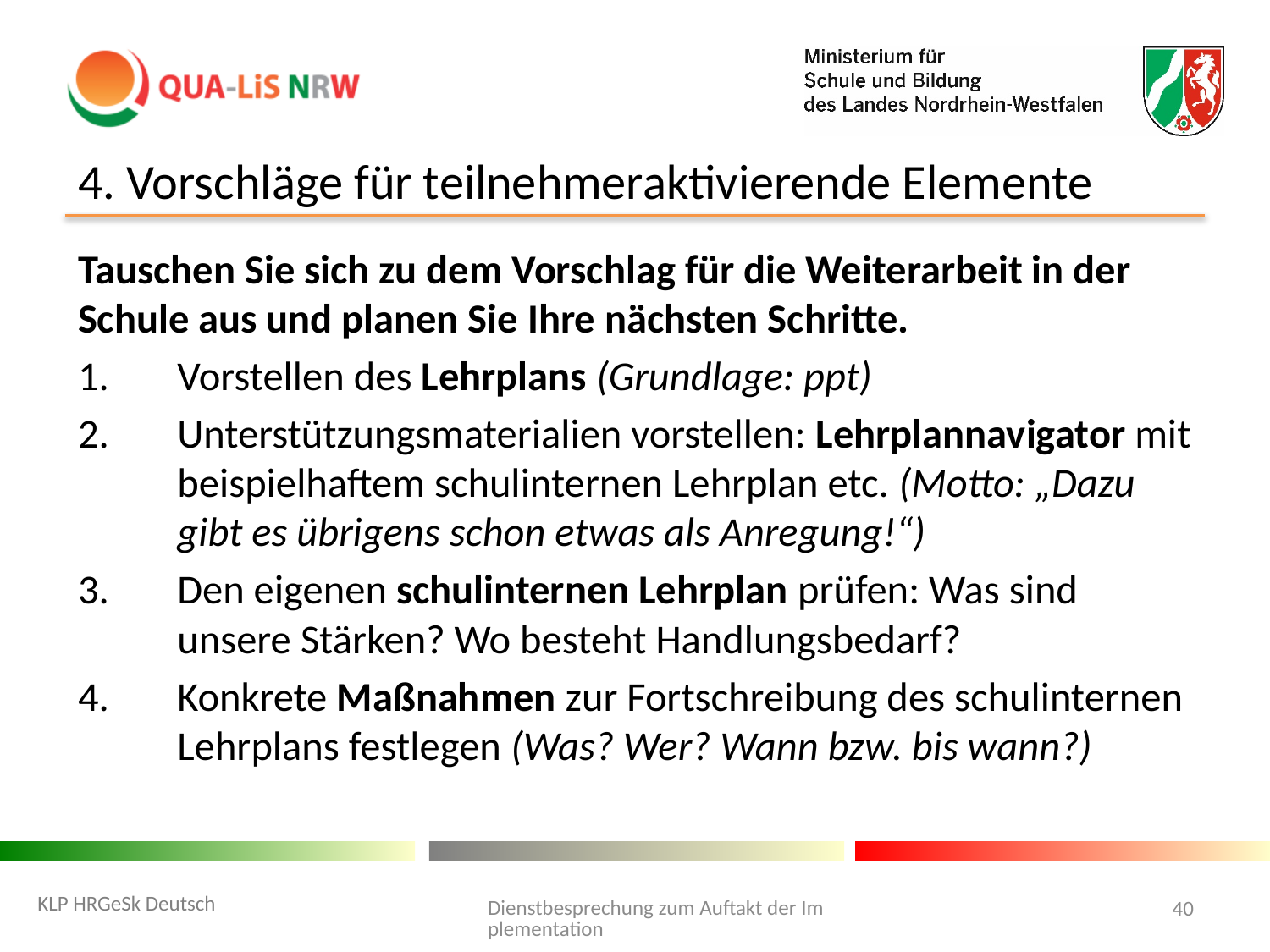

# 4. Vorschläge für teilnehmeraktivierende Elemente
Tauschen Sie sich zu dem Vorschlag für die Weiterarbeit in der Schule aus und planen Sie Ihre nächsten Schritte.
Vorstellen des Lehrplans (Grundlage: ppt)
Unterstützungsmaterialien vorstellen: Lehrplannavigator mit beispielhaftem schulinternen Lehrplan etc. (Motto: „Dazu gibt es übrigens schon etwas als Anregung!“)
Den eigenen schulinternen Lehrplan prüfen: Was sind unsere Stärken? Wo besteht Handlungsbedarf?
Konkrete Maßnahmen zur Fortschreibung des schulinternen Lehrplans festlegen (Was? Wer? Wann bzw. bis wann?)

Dienstbesprechung zum Auftakt der Implementation
KLP HRGeSk Deutsch
40